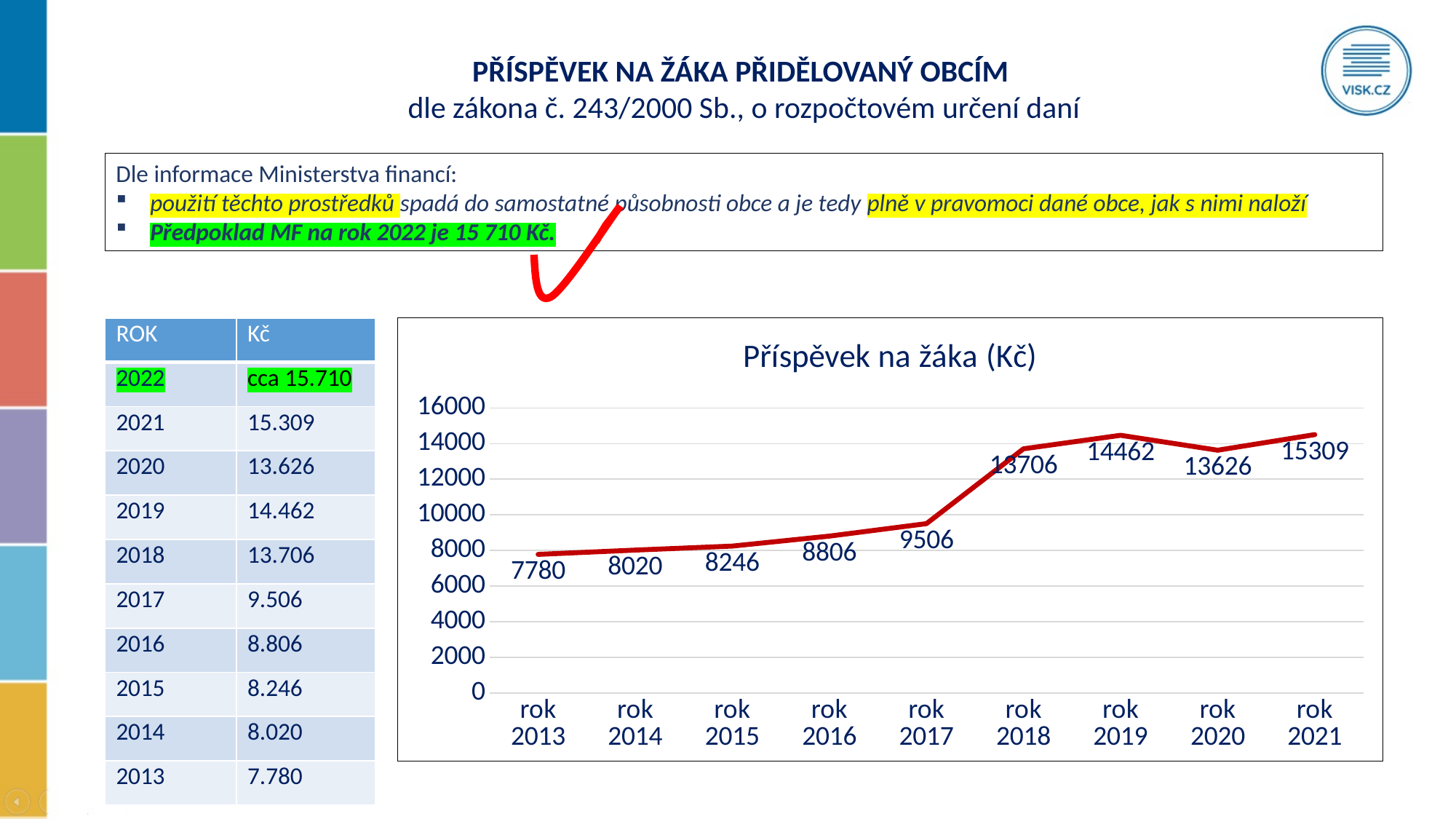

PŘÍSPĚVEK NA ŽÁKA PŘIDĚLOVANÝ OBCÍM
dle zákona č. 243/2000 Sb., o rozpočtovém určení daní
Dle informace Ministerstva financí:
použití těchto prostředků spadá do samostatné působnosti obce a je tedy plně v pravomoci dané obce, jak s nimi naloží
Předpoklad MF na rok 2022 je 15 710 Kč.

### Chart:

| Category | Příspěvek na žáka (Kč) |
|---|---|
| rok 2013 | 7780.0 |
| rok 2014 | 8020.0 |
| rok 2015 | 8246.0 |
| rok 2016 | 8806.0 |
| rok 2017 | 9506.0 |
| rok 2018 | 13706.0 |
| rok 2019 | 14462.0 |
| rok 2020 | 13626.0 |
| rok 2021 | 14500.0 |
| ROK | Kč |
| --- | --- |
| 2022 | cca 15.710 |
| 2021 | 15.309 |
| 2020 | 13.626 |
| 2019 | 14.462 |
| 2018 | 13.706 |
| 2017 | 9.506 |
| 2016 | 8.806 |
| 2015 | 8.246 |
| 2014 | 8.020 |
| 2013 | 7.780 |